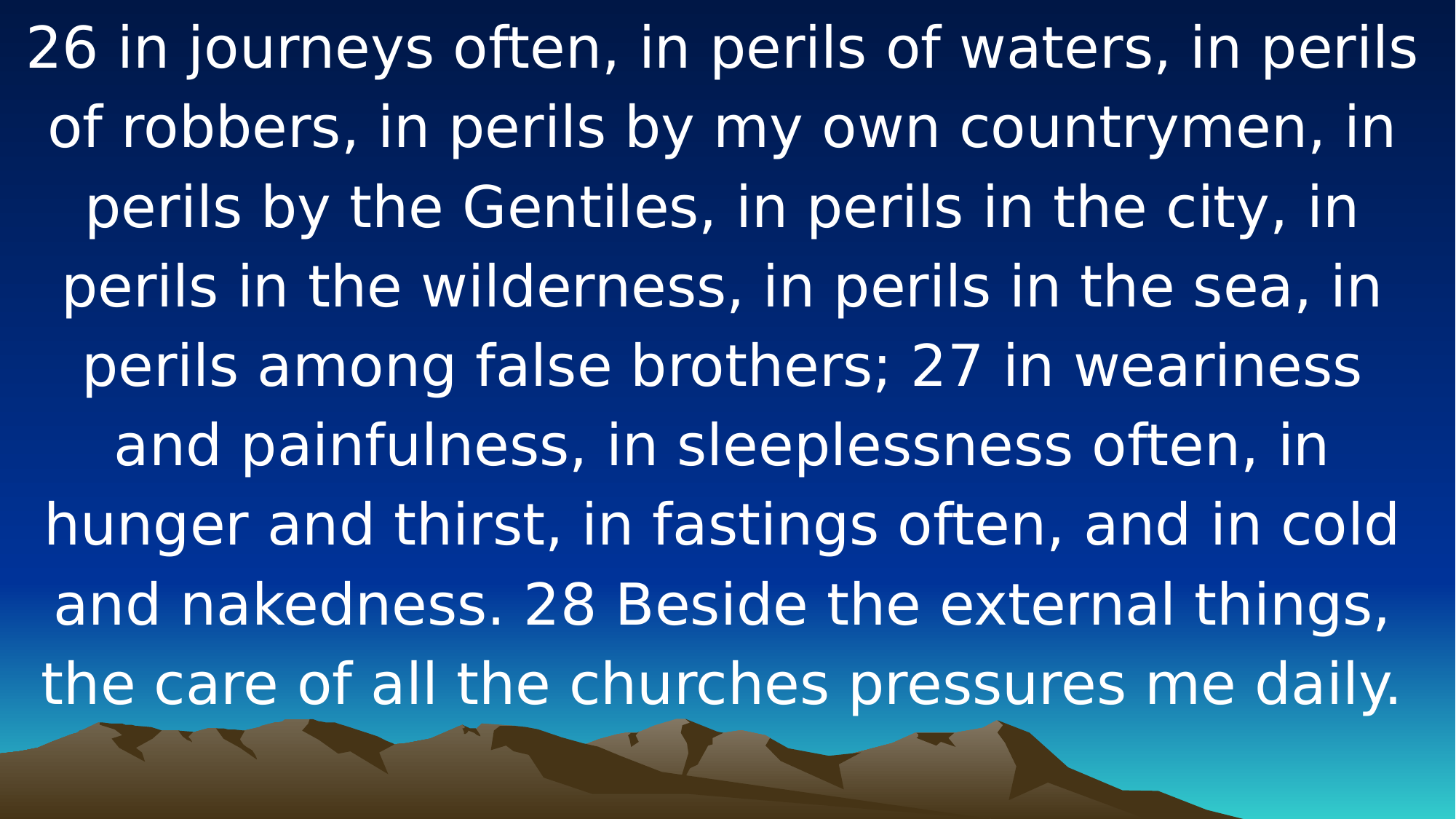

26 in journeys often, in perils of waters, in perils of robbers, in perils by my own countrymen, in perils by the Gentiles, in perils in the city, in perils in the wilderness, in perils in the sea, in perils among false brothers; 27 in weariness and painfulness, in sleeplessness often, in hunger and thirst, in fastings often, and in cold and nakedness. 28 Beside the external things, the care of all the churches pressures me daily.